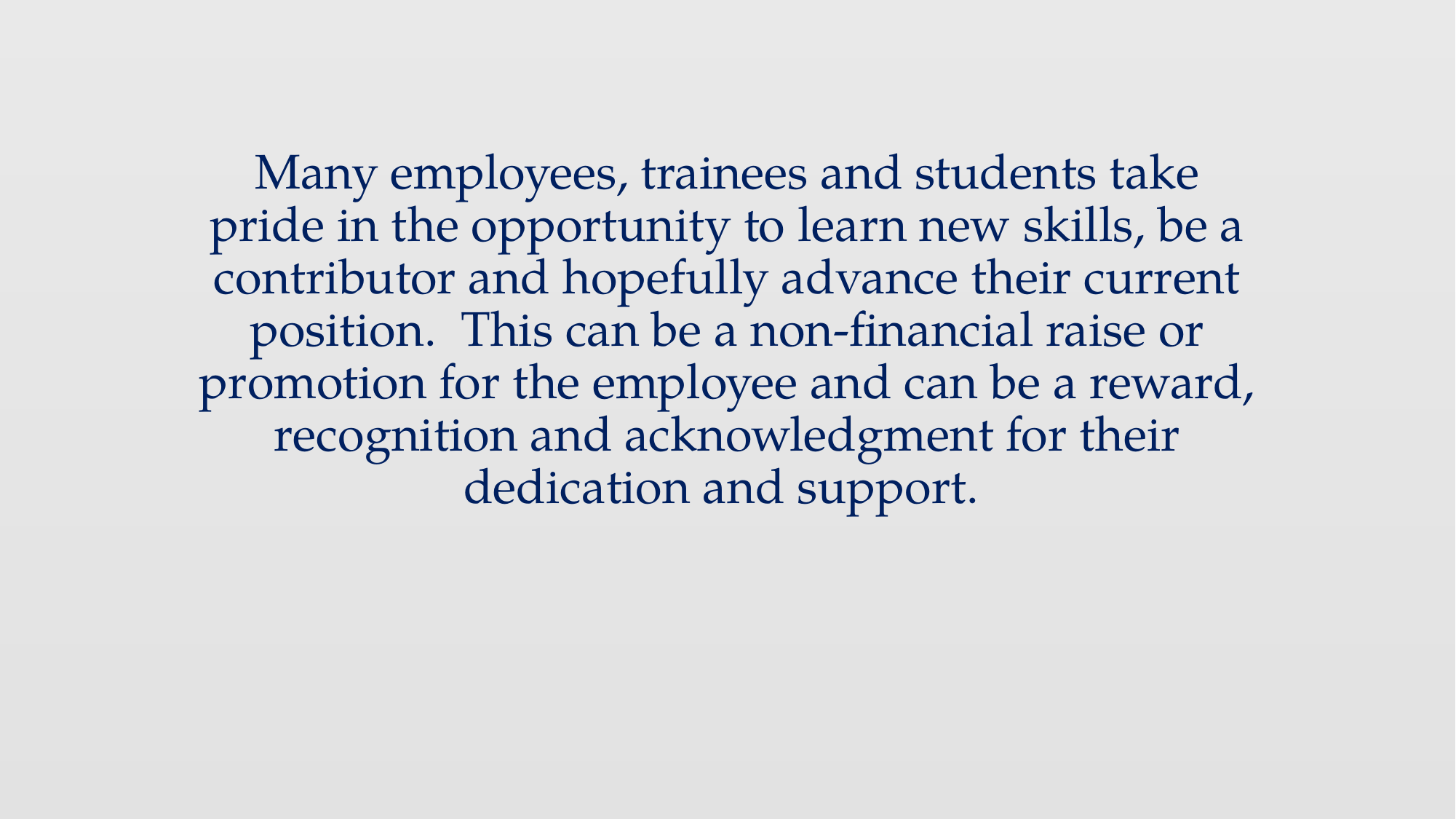

# Many employees, trainees and students take pride in the opportunity to learn new skills, be a contributor and hopefully advance their current position.  This can be a non-financial raise or promotion for the employee and can be a reward, recognition and acknowledgment for their dedication and support.